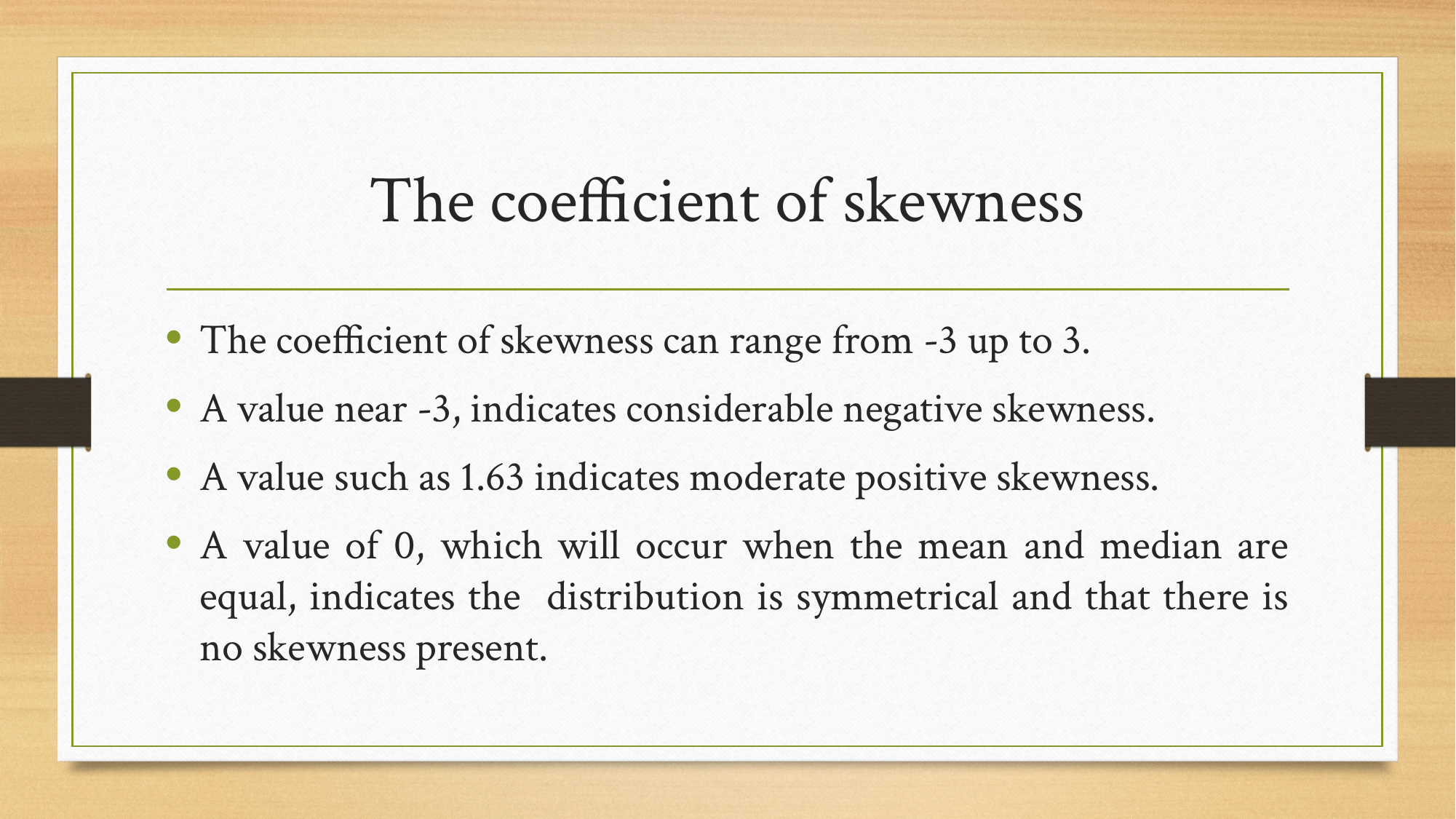

# The coefficient of skewness
The coefficient of skewness can range from -3 up to 3.
A value near -3, indicates considerable negative skewness.
A value such as 1.63 indicates moderate positive skewness.
A value of 0, which will occur when the mean and median are equal, indicates the  distribution is symmetrical and that there is no skewness present.